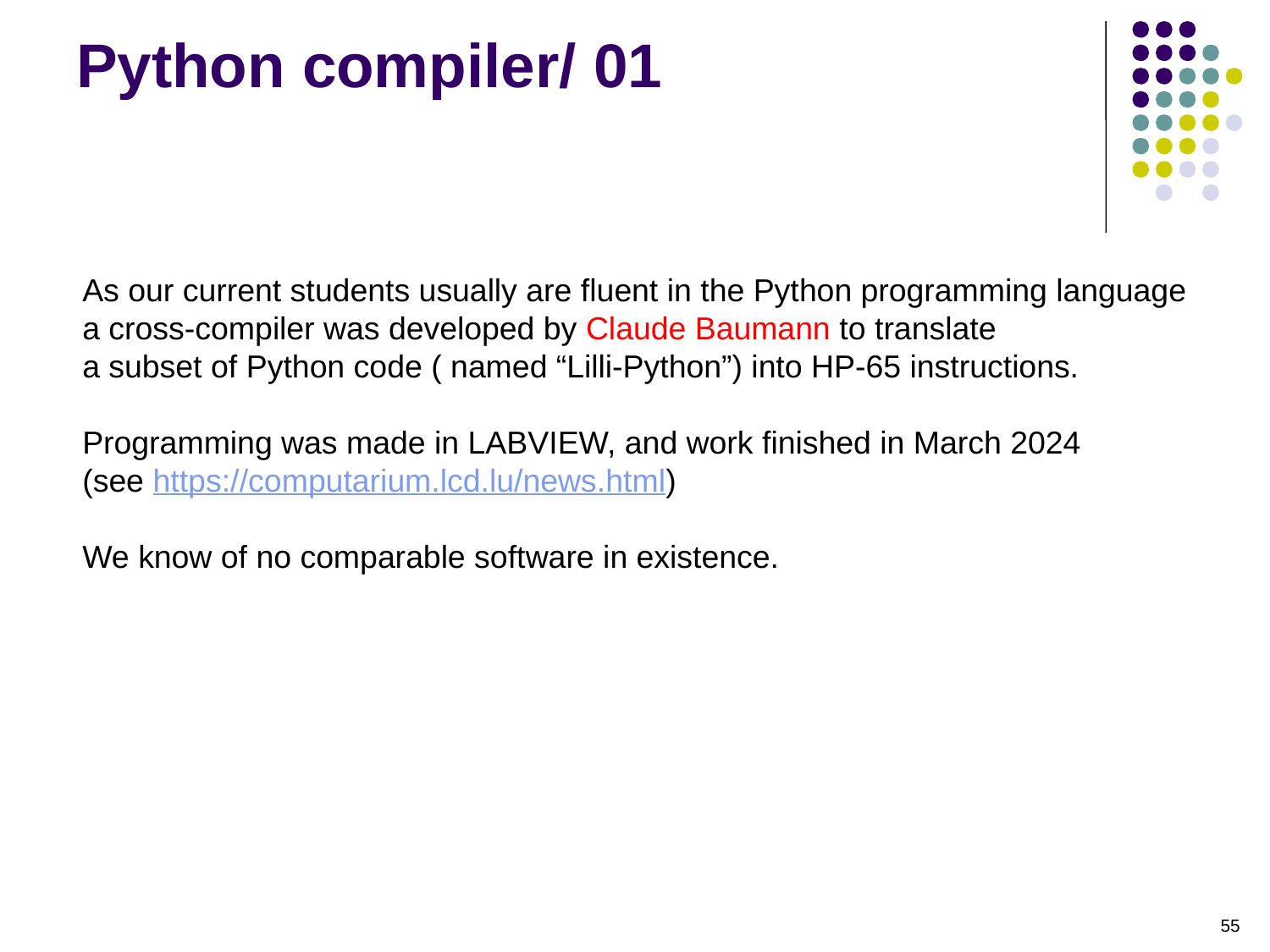

Python compiler/ 01
As our current students usually are fluent in the Python programming language
a cross-compiler was developed by Claude Baumann to translate
a subset of Python code ( named “Lilli-Python”) into HP-65 instructions.

Programming was made in LABVIEW, and work finished in March 2024
(see https://computarium.lcd.lu/news.html)

We know of no comparable software in existence.
55